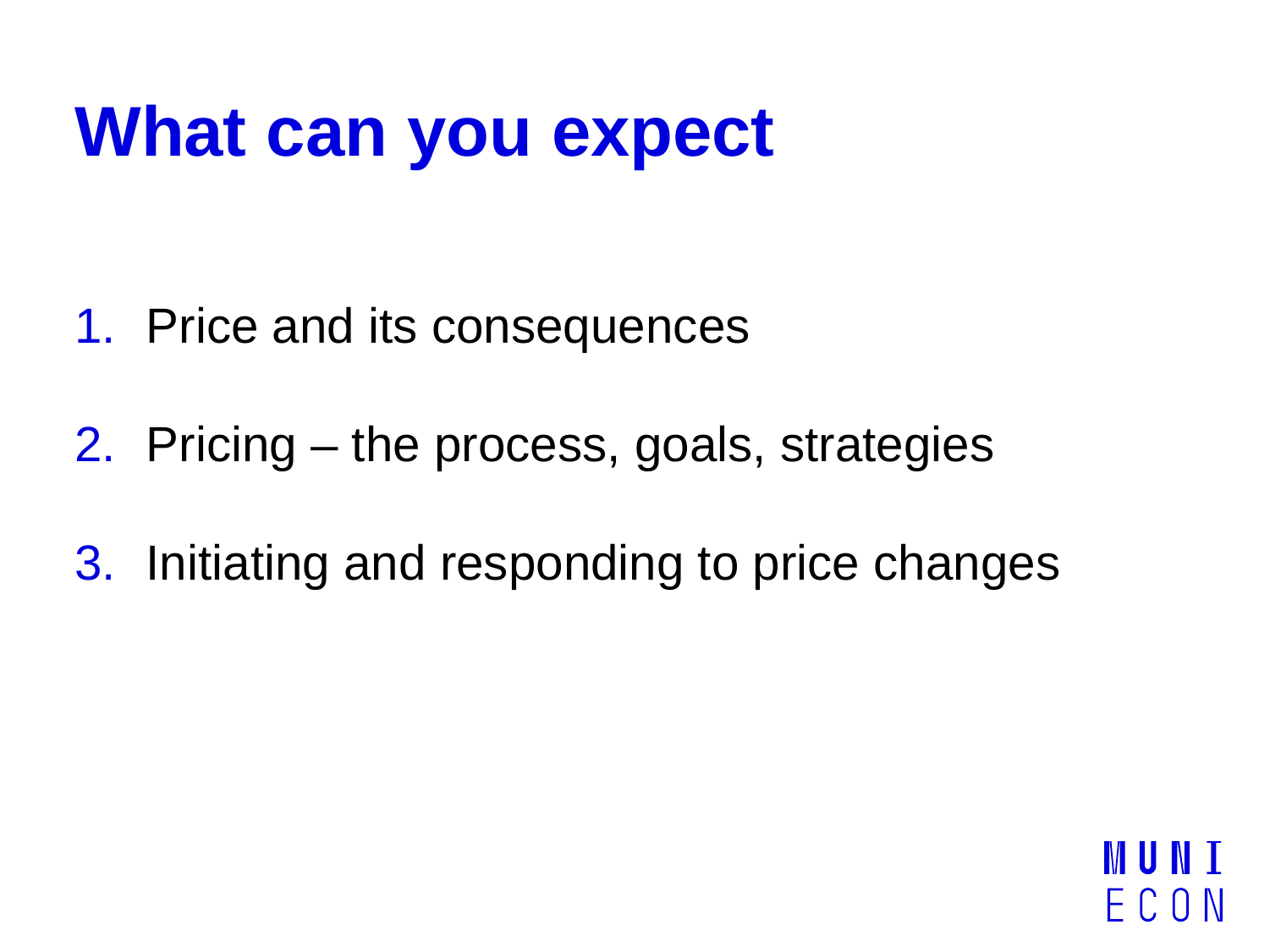

# What can you expect

Price and its consequences

Pricing – the process, goals, strategies

Initiating and responding to price changes